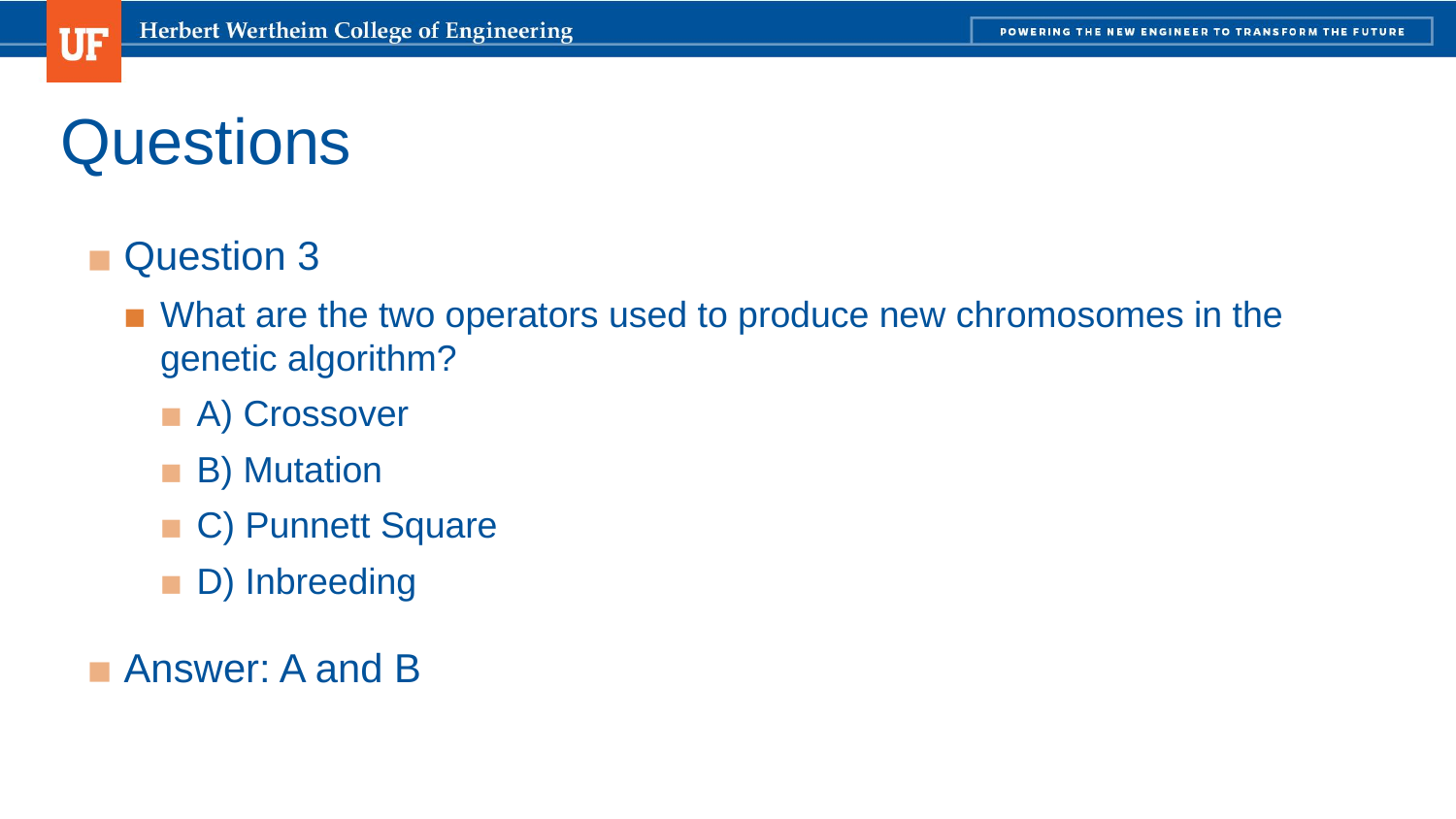

# Questions
Question 3
What are the two operators used to produce new chromosomes in the genetic algorithm?
A) Crossover
B) Mutation
C) Punnett Square
D) Inbreeding
Answer: A and B